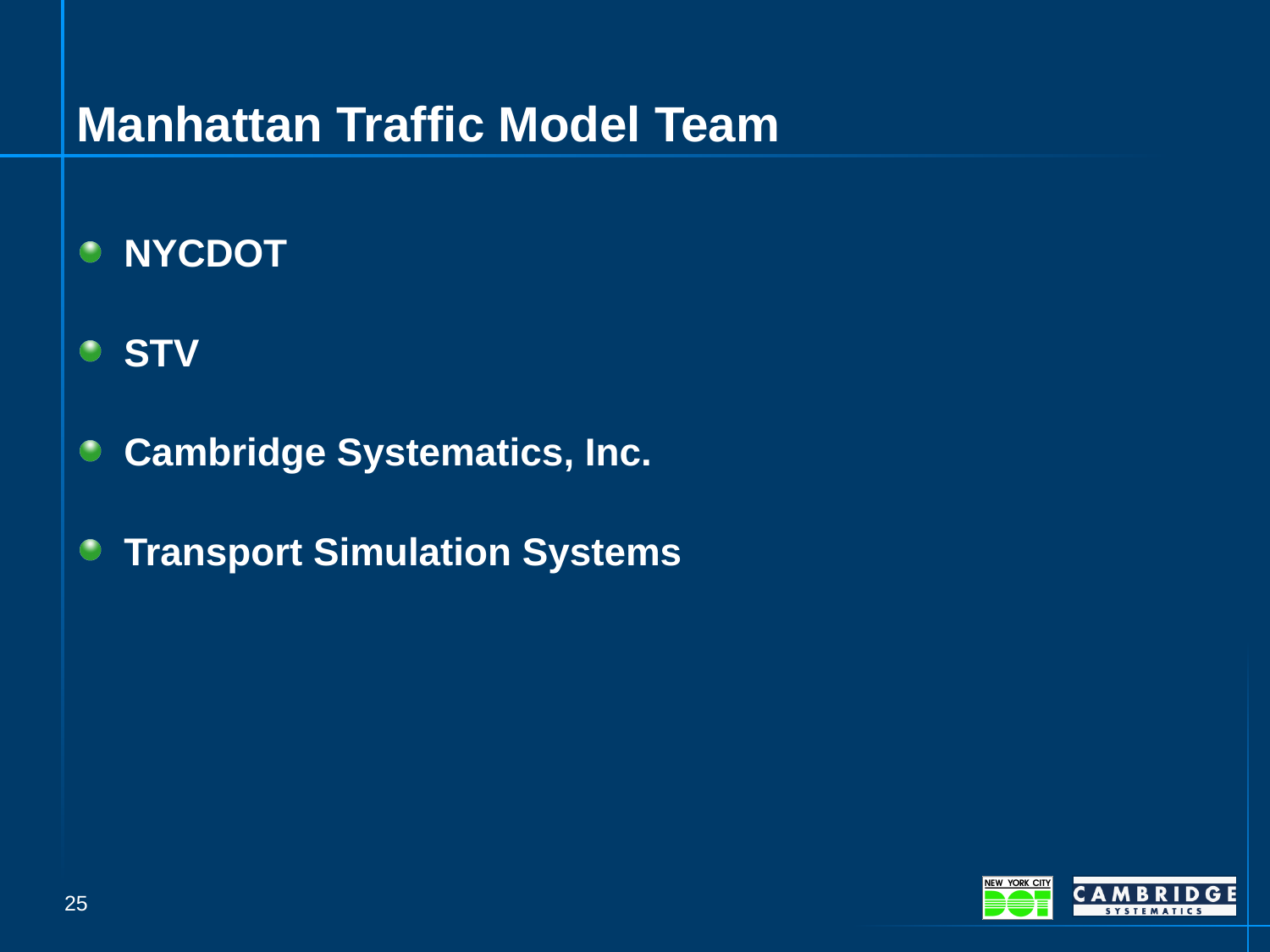

# Manhattan Traffic Model Team
NYCDOT
STV
Cambridge Systematics, Inc.
Transport Simulation Systems
25